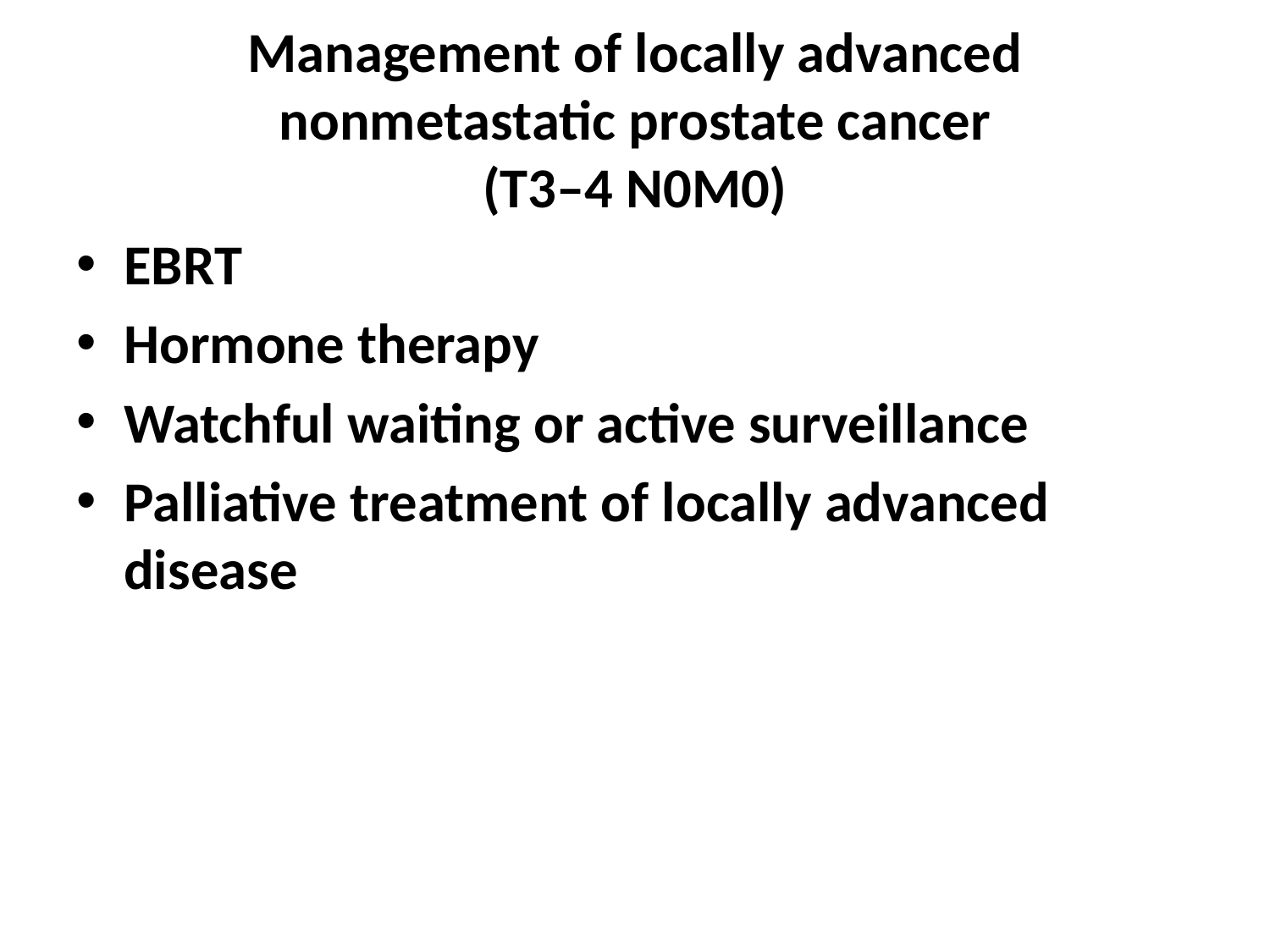

# Management of locally advanced nonmetastatic prostate cancer (T3–4 N0M0)
EBRT
Hormone therapy
Watchful waiting or active surveillance
Palliative treatment of locally advanced disease